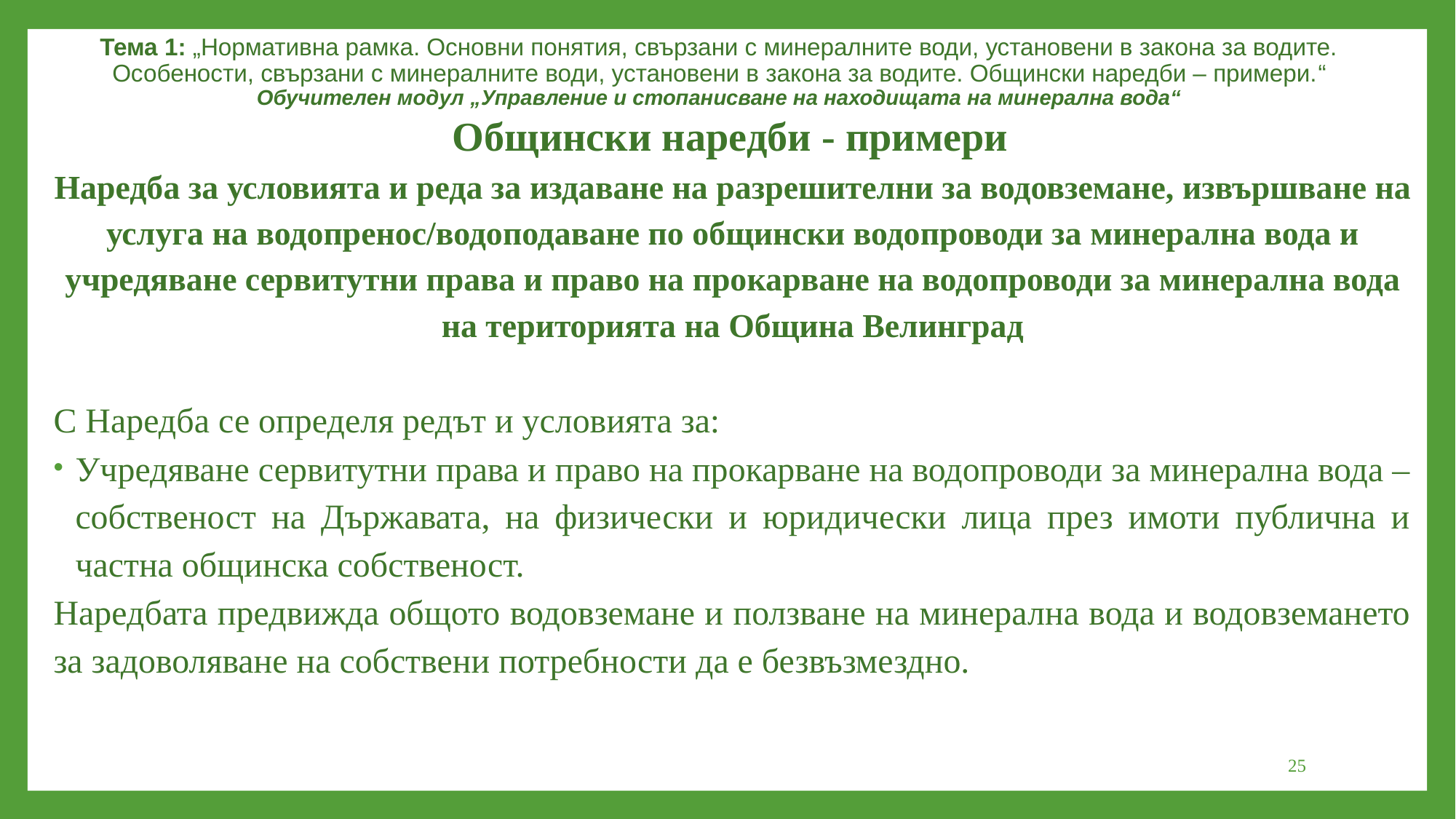

Тема 1: „Нормативна рамка. Основни понятия, свързани с минералните води, установени в закона за водите. Особености, свързани с минералните води, установени в закона за водите. Общински наредби – примери.“
Обучителен модул „Управление и стопанисване на находищата на минерална вода“
Общински наредби - примери
Наредба за условията и реда за издаване на разрешителни за водовземане, извършване на услуга на водопренос/водоподаване по общински водопроводи за минерална вода и учредяване сервитутни права и право на прокарване на водопроводи за минерална вода на територията на Община Велинград

С Наредба се определя редът и условията за:
Учредяване сервитутни права и право на прокарване на водопроводи за минерална вода – собственост на Държавата, на физически и юридически лица през имоти публична и частна общинска собственост.
Наредбата предвижда общото водовземане и ползване на минерална вода и водовземането за задоволяване на собствени потребности да е безвъзмездно.

25